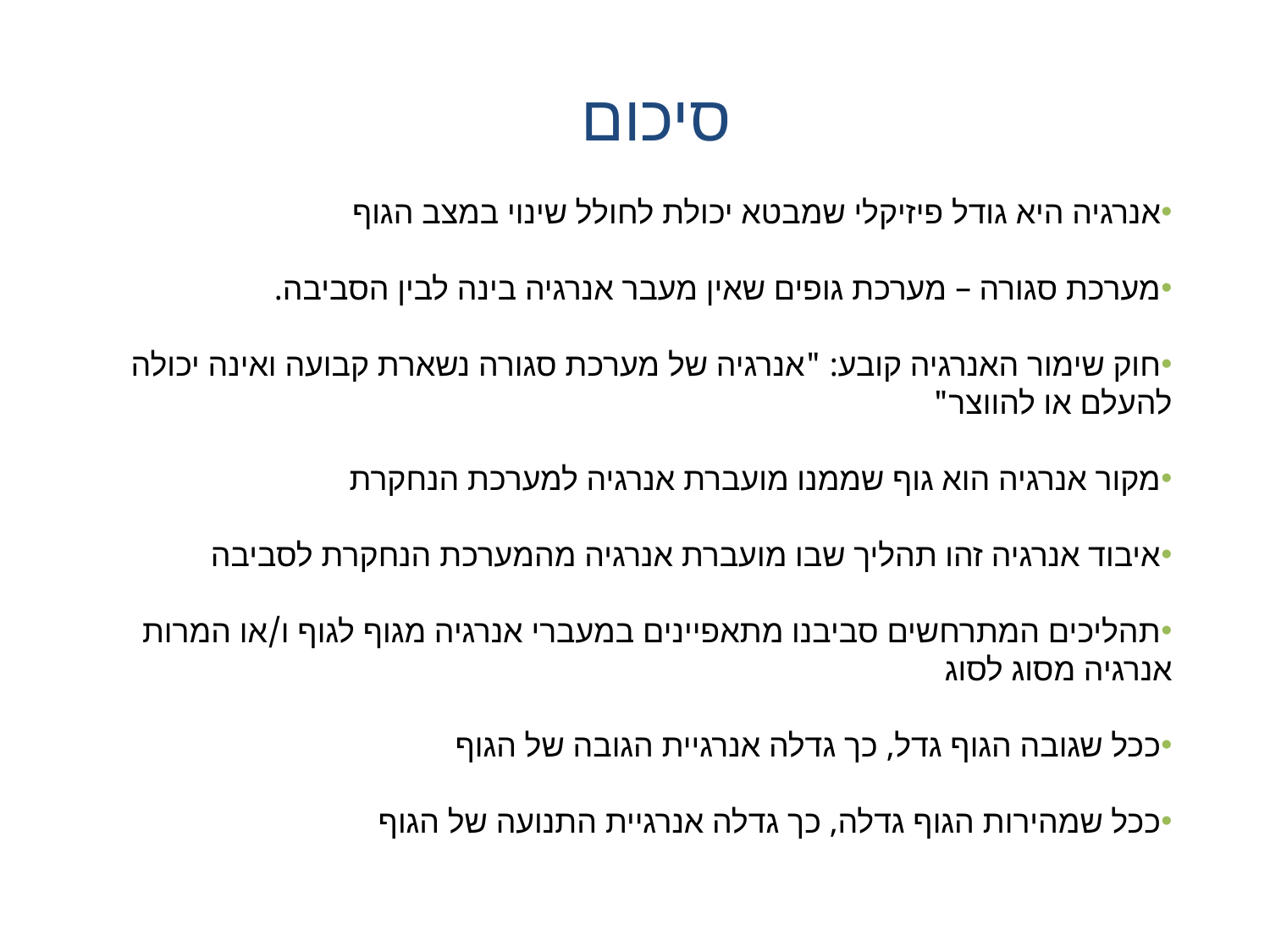

סיכום
אנרגיה היא גודל פיזיקלי שמבטא יכולת לחולל שינוי במצב הגוף

מערכת סגורה – מערכת גופים שאין מעבר אנרגיה בינה לבין הסביבה.

חוק שימור האנרגיה קובע: "אנרגיה של מערכת סגורה נשארת קבועה ואינה יכולה להעלם או להווצר"

מקור אנרגיה הוא גוף שממנו מועברת אנרגיה למערכת הנחקרת

איבוד אנרגיה זהו תהליך שבו מועברת אנרגיה מהמערכת הנחקרת לסביבה

תהליכים המתרחשים סביבנו מתאפיינים במעברי אנרגיה מגוף לגוף ו/או המרות אנרגיה מסוג לסוג

ככל שגובה הגוף גדל, כך גדלה אנרגיית הגובה של הגוף

ככל שמהירות הגוף גדלה, כך גדלה אנרגיית התנועה של הגוף